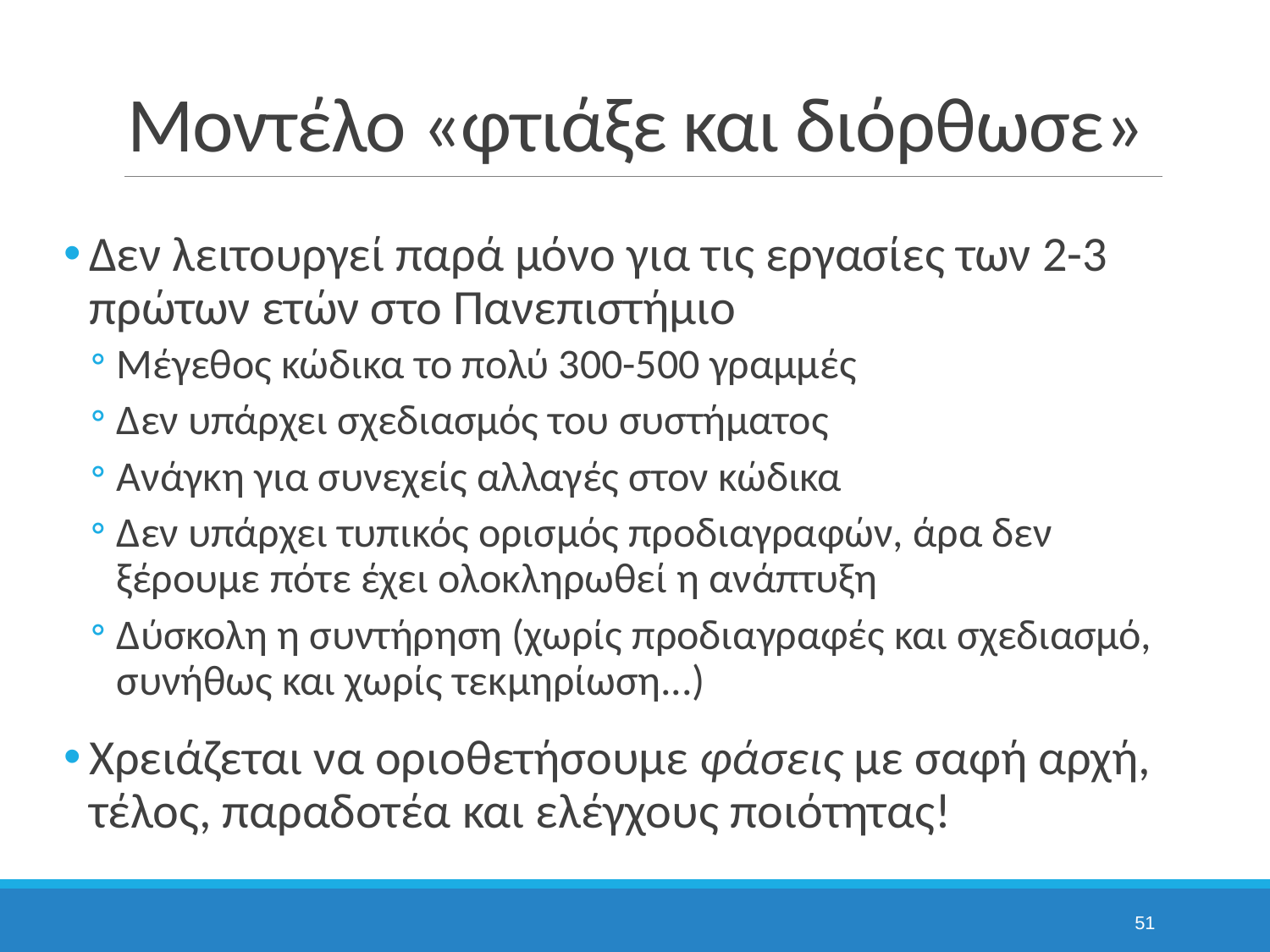

# Μοντέλο «φτιάξε και διόρθωσε»
Δεν λειτουργεί παρά μόνο για τις εργασίες των 2-3 πρώτων ετών στο Πανεπιστήμιο
Μέγεθος κώδικα το πολύ 300-500 γραμμές
Δεν υπάρχει σχεδιασμός του συστήματος
Ανάγκη για συνεχείς αλλαγές στον κώδικα
Δεν υπάρχει τυπικός ορισμός προδιαγραφών, άρα δεν ξέρουμε πότε έχει ολοκληρωθεί η ανάπτυξη
Δύσκολη η συντήρηση (χωρίς προδιαγραφές και σχεδιασμό, συνήθως και χωρίς τεκμηρίωση...)
Χρειάζεται να οριοθετήσουμε φάσεις με σαφή αρχή, τέλος, παραδοτέα και ελέγχους ποιότητας!
51